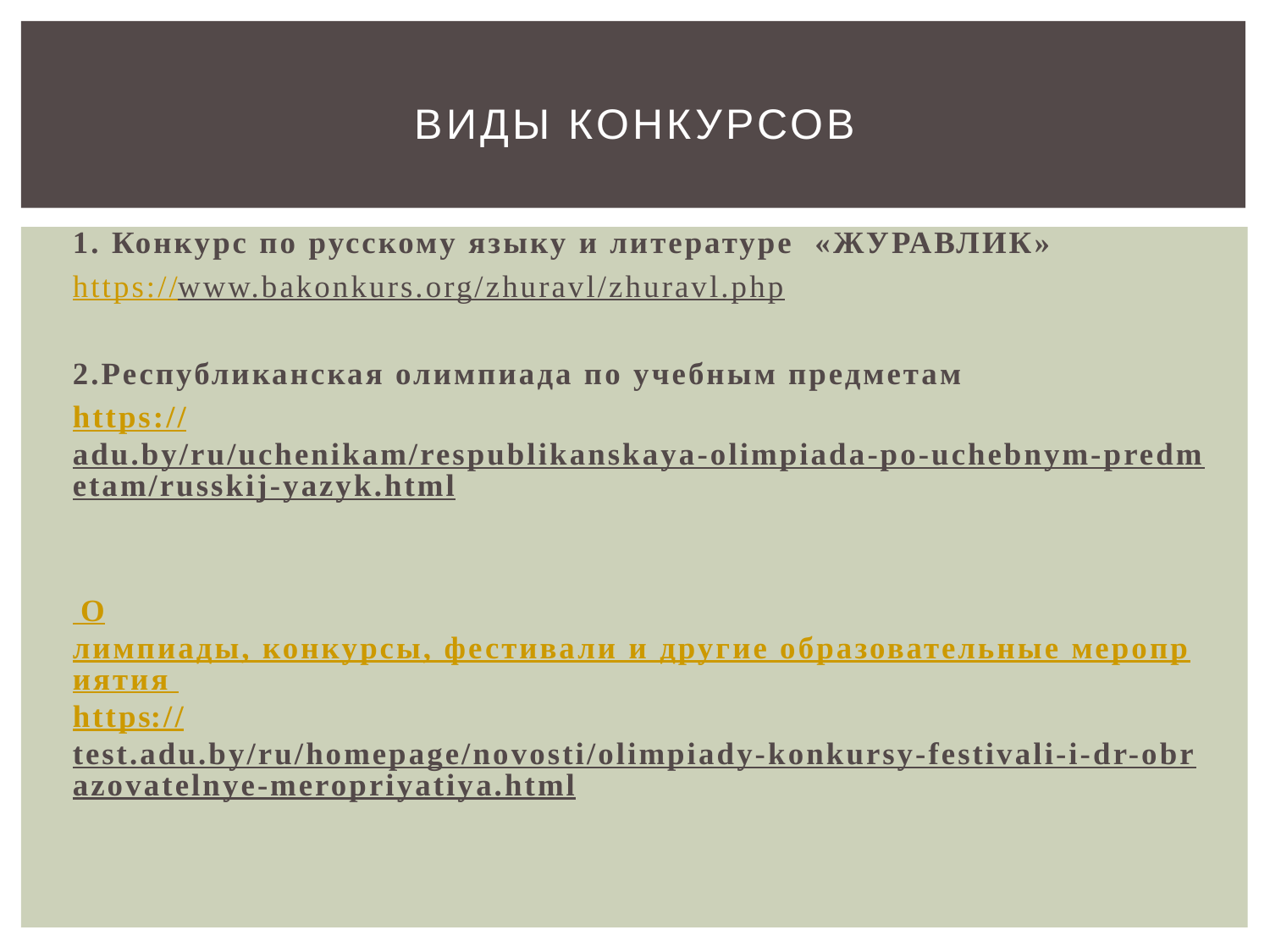

# Виды конкурсов
1. Конкурс по русскому языку и литературе  «ЖУРАВЛИК»
https://www.bakonkurs.org/zhuravl/zhuravl.php

2.Республиканская олимпиада по учебным предметам
https://adu.by/ru/uchenikam/respublikanskaya-olimpiada-po-uchebnym-predmetam/russkij-yazyk.html

 Олимпиады, конкурсы, фестивали и другие образовательные мероприятия https://test.adu.by/ru/homepage/novosti/olimpiady-konkursy-festivali-i-dr-obrazovatelnye-meropriyatiya.html